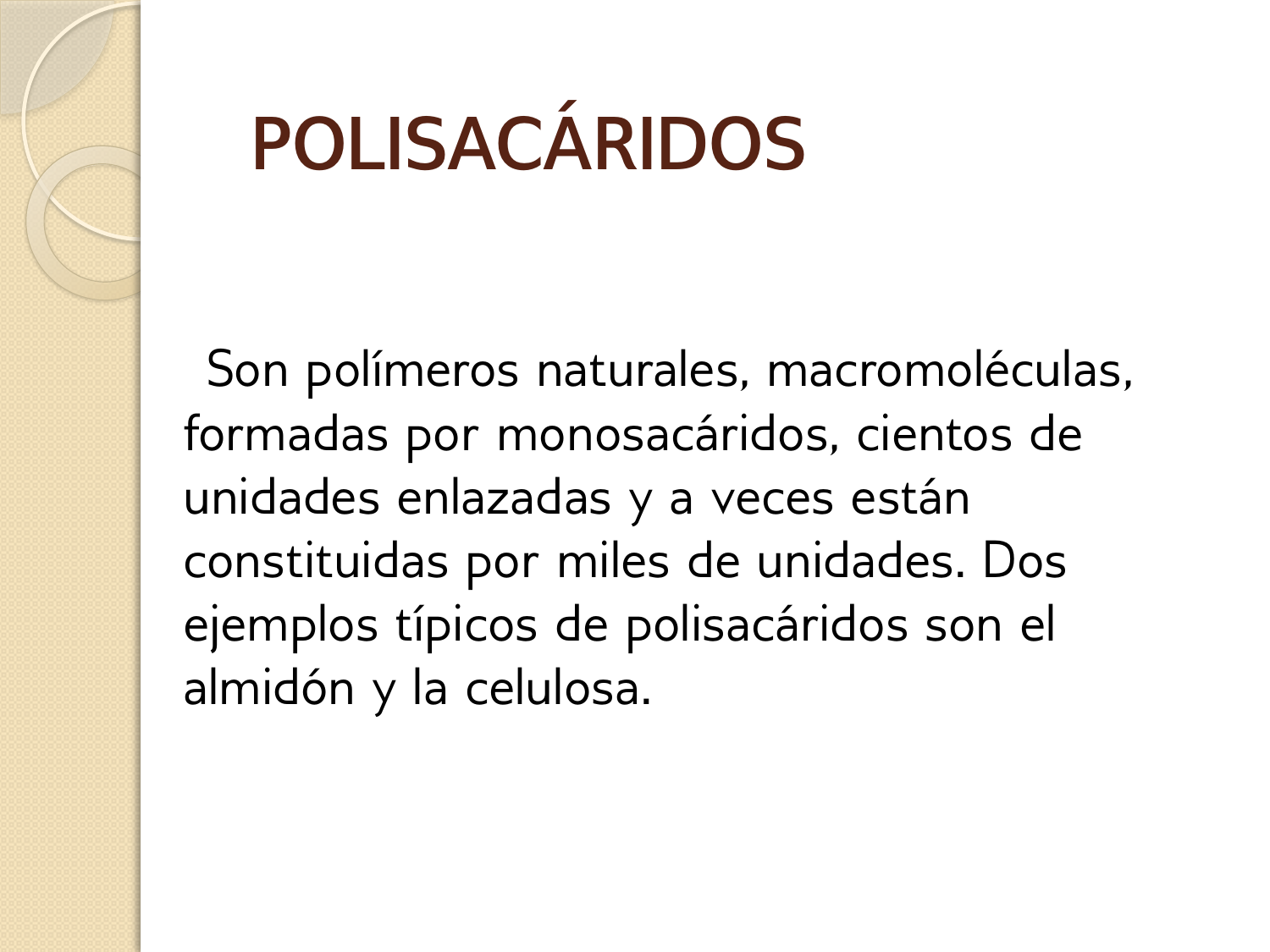

# POLISACÁRIDOS
    Son polímeros naturales, macromoléculas, formadas por monosacáridos, cientos de unidades enlazadas y a veces están constituidas por miles de unidades. Dos ejemplos típicos de polisacáridos son el almidón y la celulosa.